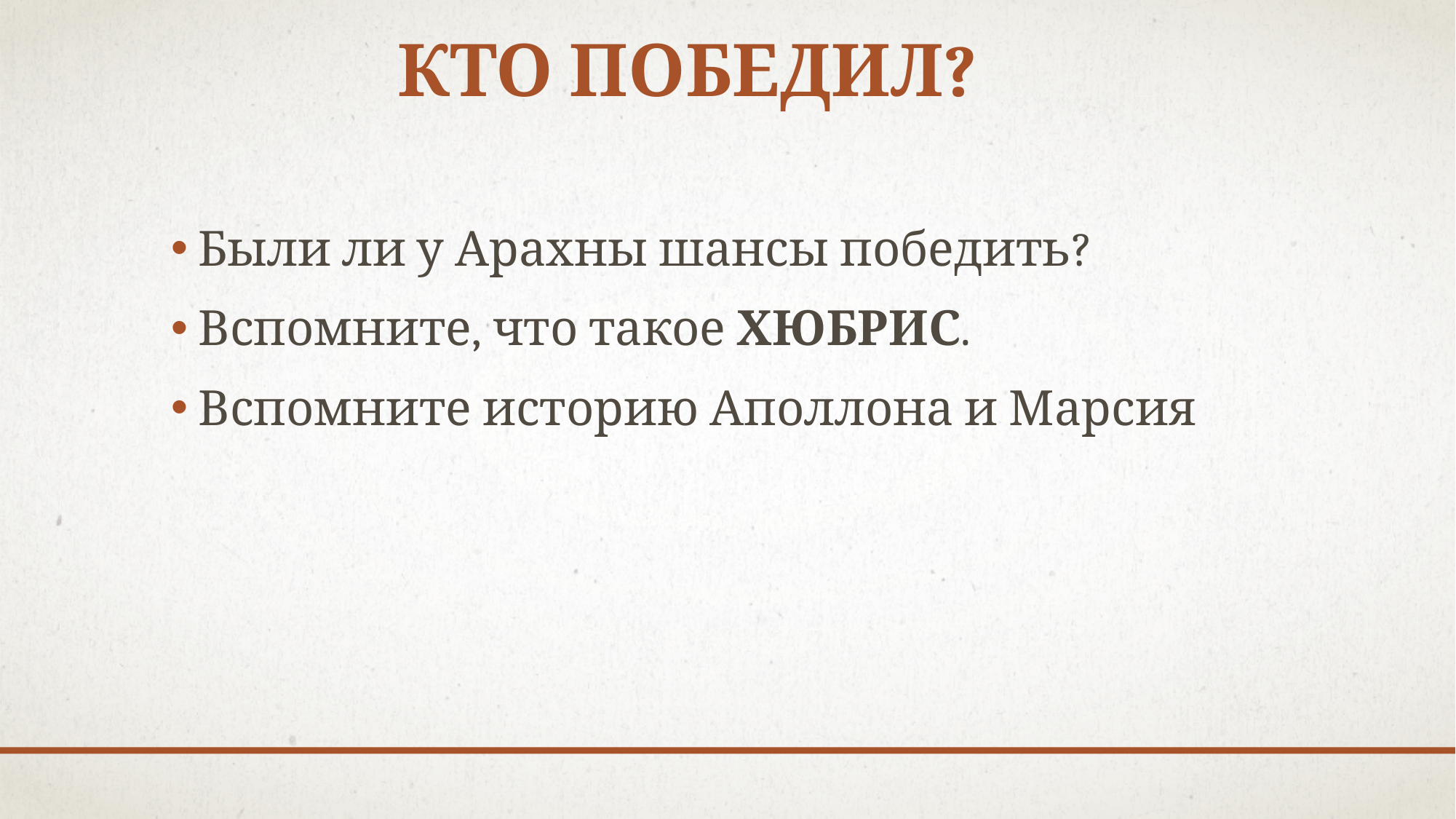

# Кто победил?
Были ли у Арахны шансы победить?
Вспомните, что такое ХЮБРИС.
Вспомните историю Аполлона и Марсия